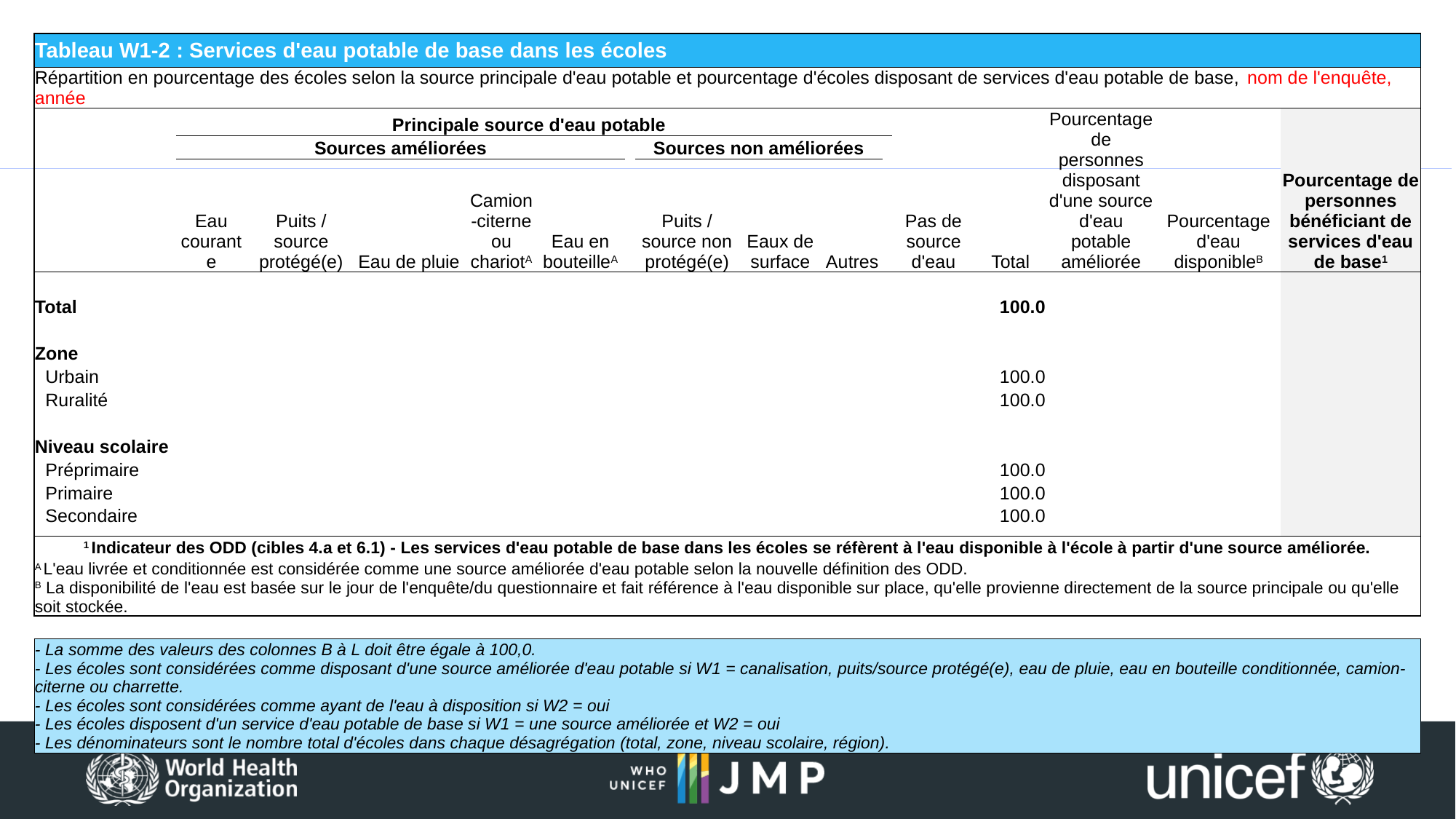

| Tableau W1-2 : Services d'eau potable de base dans les écoles |  |  |  |  |  |  |  |  |  |  |  |  |  |  |  |
| --- | --- | --- | --- | --- | --- | --- | --- | --- | --- | --- | --- | --- | --- | --- | --- |
| Répartition en pourcentage des écoles selon la source principale d'eau potable et pourcentage d'écoles disposant de services d'eau potable de base, nom de l'enquête, année |  |  |  |  |  |  |  |  |  |  |  |  |  |  |  |
|  | Principale source d'eau potable |  |  |  |  |  |  |  |  |  | Pas de source d'eau | Total | Pourcentage de personnes disposant d'une source d'eau potable améliorée | Pourcentage d'eau disponibleB | Pourcentage de personnes bénéficiant de services d'eau de base1 |
|  | Sources améliorées |  |  |  |  |  | Sources non améliorées |  |  |  |  |  |  |  |  |
|  | Eau courante | Puits / source protégé(e) | Eau de pluie | Camion-citerne ou chariotA | Eau en bouteilleA |  | Puits / source non protégé(e) | Eaux de surface | Autres |  |  |  |  |  |  |
|  |  |  |  |  |  |  |  |  |  |  |  |  |  |  |  |
| Total |  |  |  |  |  |  |  |  |  |  |  | 100.0 |  |  |  |
|  |  |  |  |  |  |  |  |  |  |  |  |  |  |  |  |
| Zone |  |  |  |  |  |  |  |  |  |  |  |  |  |  |  |
| Urbain |  |  |  |  |  |  |  |  |  |  |  | 100.0 |  |  |  |
| Ruralité |  |  |  |  |  |  |  |  |  |  |  | 100.0 |  |  |  |
|  |  |  |  |  |  |  |  |  |  |  |  |  |  |  |  |
| Niveau scolaire |  |  |  |  |  |  |  |  |  |  |  |  |  |  |  |
| Préprimaire |  |  |  |  |  |  |  |  |  |  |  | 100.0 |  |  |  |
| Primaire |  |  |  |  |  |  |  |  |  |  |  | 100.0 |  |  |  |
| Secondaire |  |  |  |  |  |  |  |  |  |  |  | 100.0 |  |  |  |
| 1 Indicateur des ODD (cibles 4.a et 6.1) - Les services d'eau potable de base dans les écoles se réfèrent à l'eau disponible à l'école à partir d'une source améliorée. |  |  |  |  |  |  |  |  |  |  |  |  |  |  |  |
| A L'eau livrée et conditionnée est considérée comme une source améliorée d'eau potable selon la nouvelle définition des ODD. B La disponibilité de l'eau est basée sur le jour de l'enquête/du questionnaire et fait référence à l'eau disponible sur place, qu'elle provienne directement de la source principale ou qu'elle soit stockée. |  |  |  |  |  |  |  |  |  |  |  |  |  |  |  |
|  |  |  |  |  |  |  |  |  |  |  |  |  |  |  |  |
| - La somme des valeurs des colonnes B à L doit être égale à 100,0. - Les écoles sont considérées comme disposant d'une source améliorée d'eau potable si W1 = canalisation, puits/source protégé(e), eau de pluie, eau en bouteille conditionnée, camion-citerne ou charrette. - Les écoles sont considérées comme ayant de l'eau à disposition si W2 = oui - Les écoles disposent d'un service d'eau potable de base si W1 = une source améliorée et W2 = oui - Les dénominateurs sont le nombre total d'écoles dans chaque désagrégation (total, zone, niveau scolaire, région). |  |  |  |  |  |  |  |  |  |  |  |  |  |  |  |